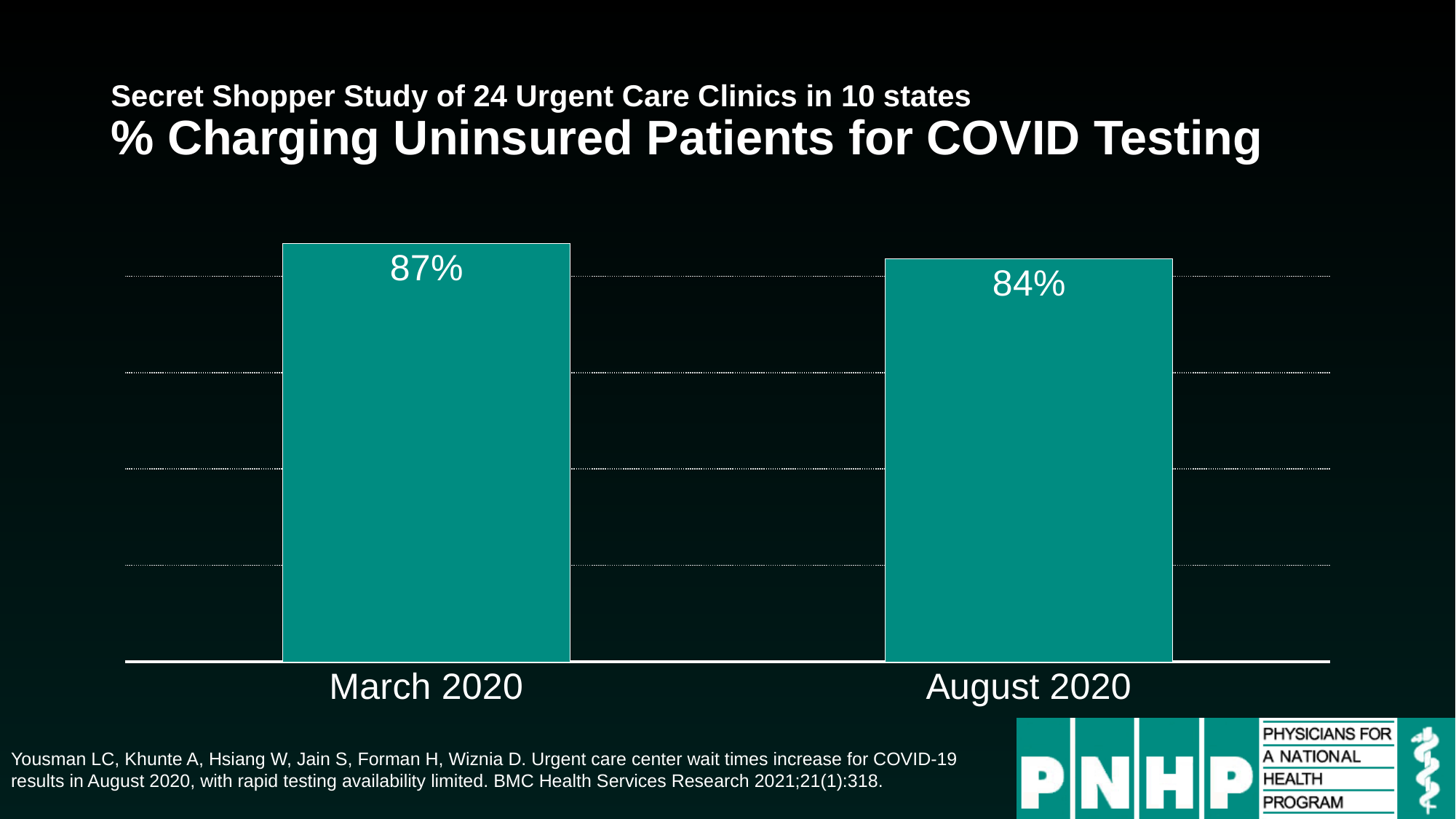

# Secret Shopper Study of 24 Urgent Care Clinics in 10 states % Charging Uninsured Patients for COVID Testing

### Chart

| Category | Proportion charging for COVID-19 Test |
|---|---|
| March 2020 | 0.8679 |
| August 2020 | 0.8366 |
Yousman LC, Khunte A, Hsiang W, Jain S, Forman H, Wiznia D. Urgent care center wait times increase for COVID-19 results in August 2020, with rapid testing availability limited. BMC Health Services Research 2021;21(1):318.